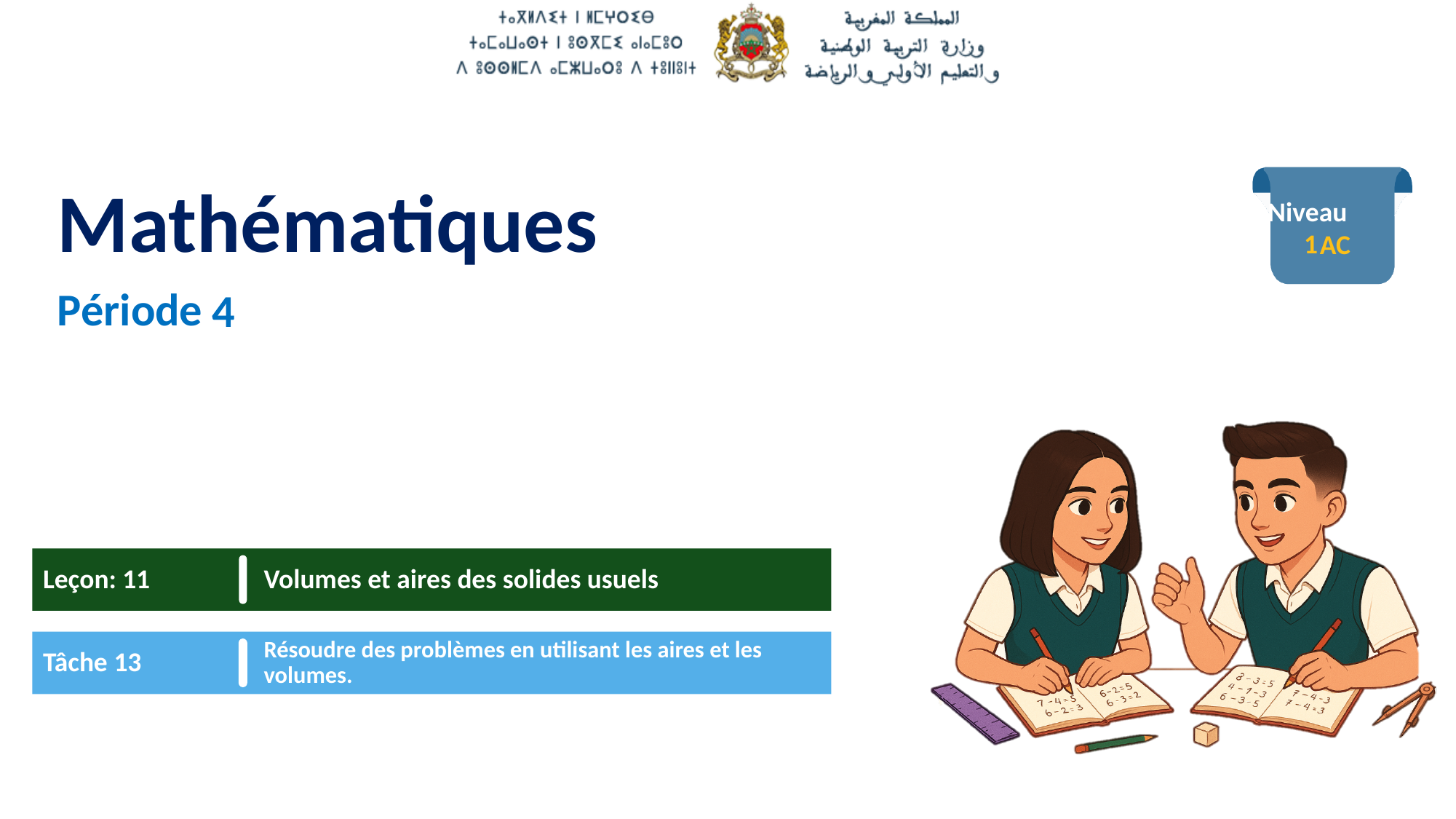

1
4
Leçon: 11
Volumes et aires des solides usuels

Tâche 13
Résoudre des problèmes en utilisant les aires et les volumes.